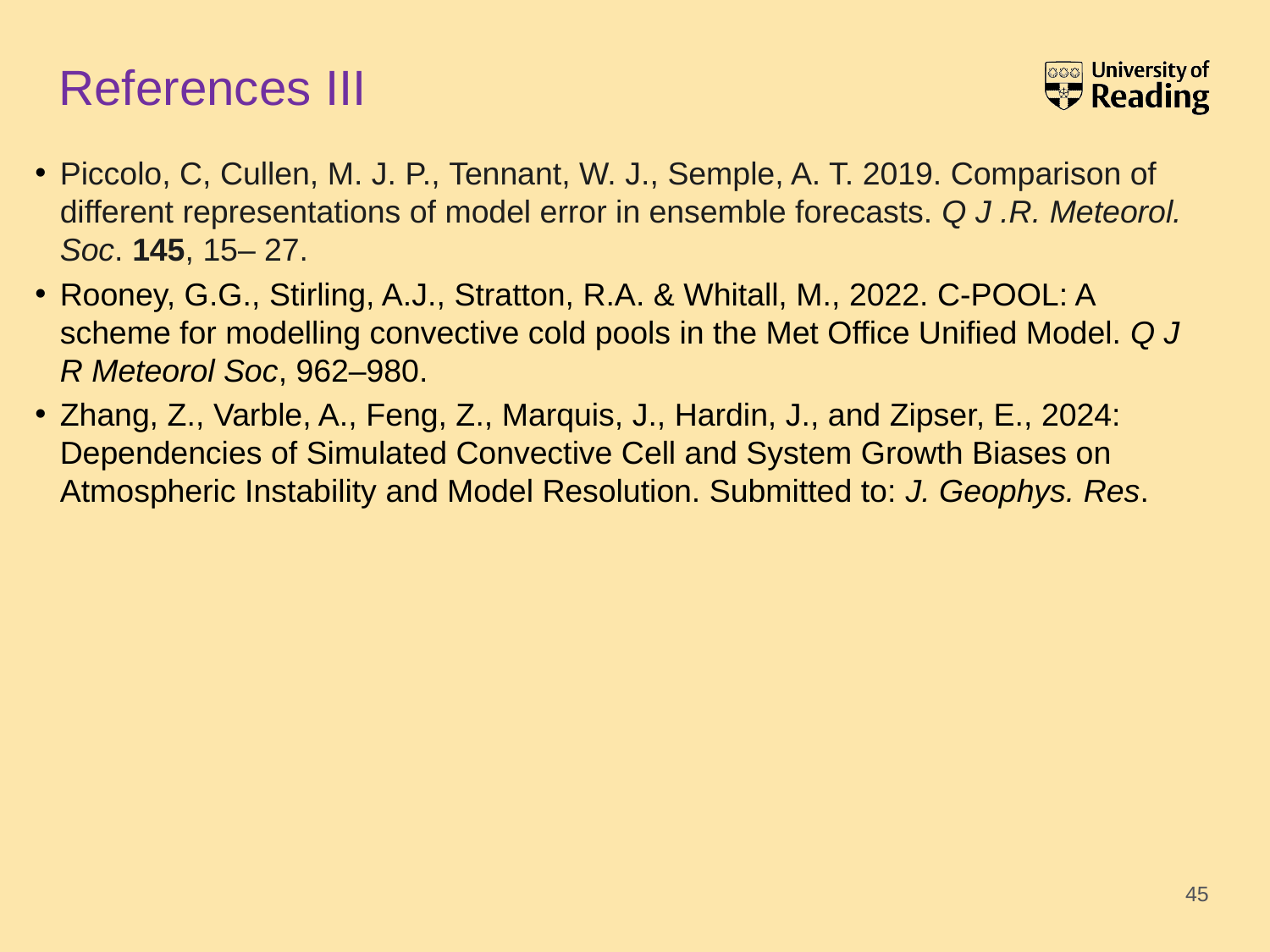

# References III

Piccolo, C, Cullen, M. J. P., Tennant, W. J., Semple, A. T. 2019. Comparison of different representations of model error in ensemble forecasts. Q J .R. Meteorol. Soc. 145, 15– 27.
Rooney, G.G., Stirling, A.J., Stratton, R.A. & Whitall, M., 2022. C-POOL: A scheme for modelling convective cold pools in the Met Office Unified Model. Q J R Meteorol Soc, 962–980.
Zhang, Z., Varble, A., Feng, Z., Marquis, J., Hardin, J., and Zipser, E., 2024: Dependencies of Simulated Convective Cell and System Growth Biases on Atmospheric Instability and Model Resolution. Submitted to: J. Geophys. Res.

45